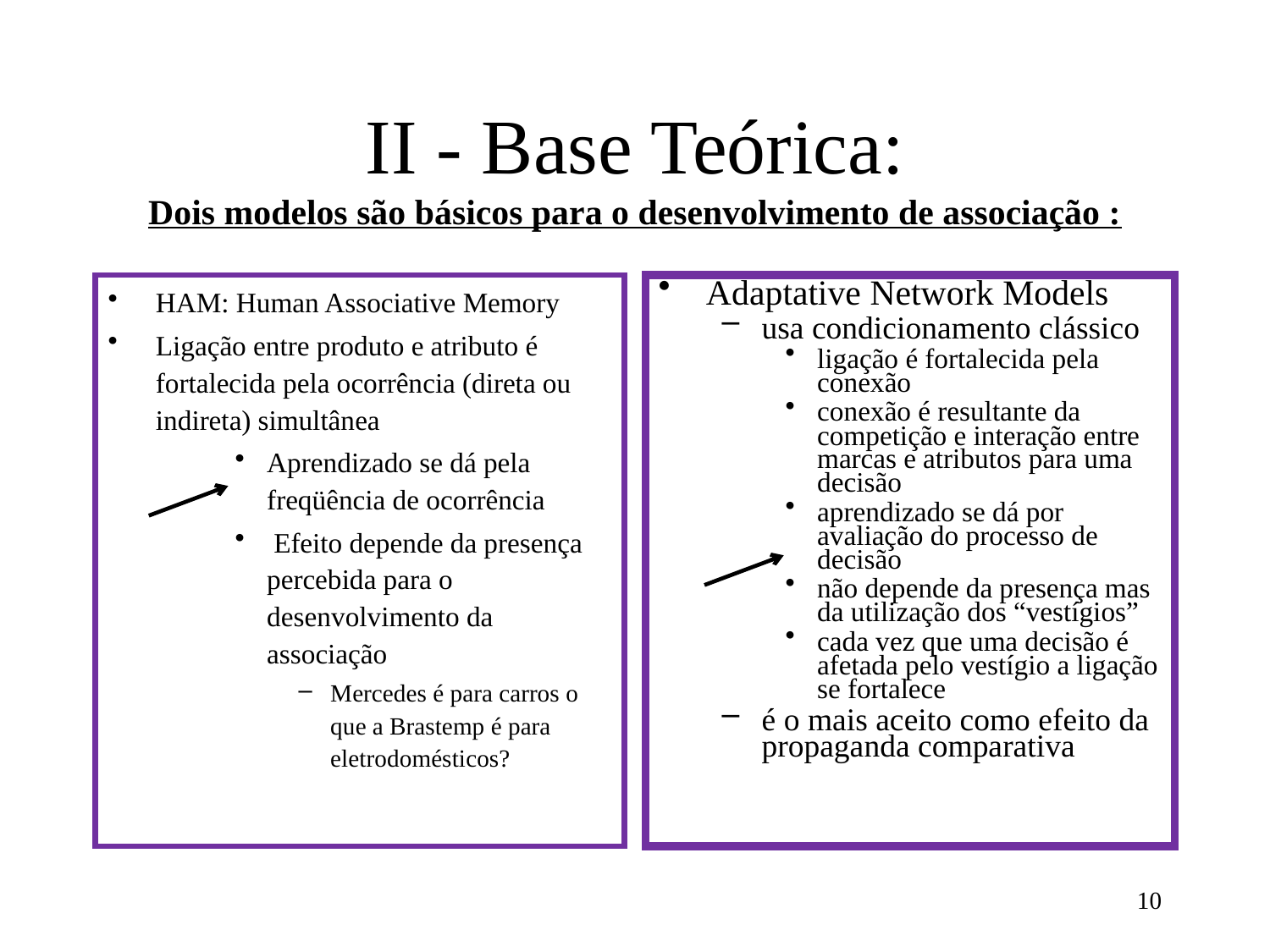

# II - Base Teórica: Dois modelos são básicos para o desenvolvimento de associação :
HAM: Human Associative Memory
Ligação entre produto e atributo é fortalecida pela ocorrência (direta ou indireta) simultânea
Aprendizado se dá pela freqüência de ocorrência
 Efeito depende da presença percebida para o desenvolvimento da associação
Mercedes é para carros o que a Brastemp é para eletrodomésticos?
Adaptative Network Models
usa condicionamento clássico
ligação é fortalecida pela conexão
conexão é resultante da competição e interação entre marcas e atributos para uma decisão
aprendizado se dá por avaliação do processo de decisão
não depende da presença mas da utilização dos “vestígios”
cada vez que uma decisão é afetada pelo vestígio a ligação se fortalece
é o mais aceito como efeito da propaganda comparativa

10